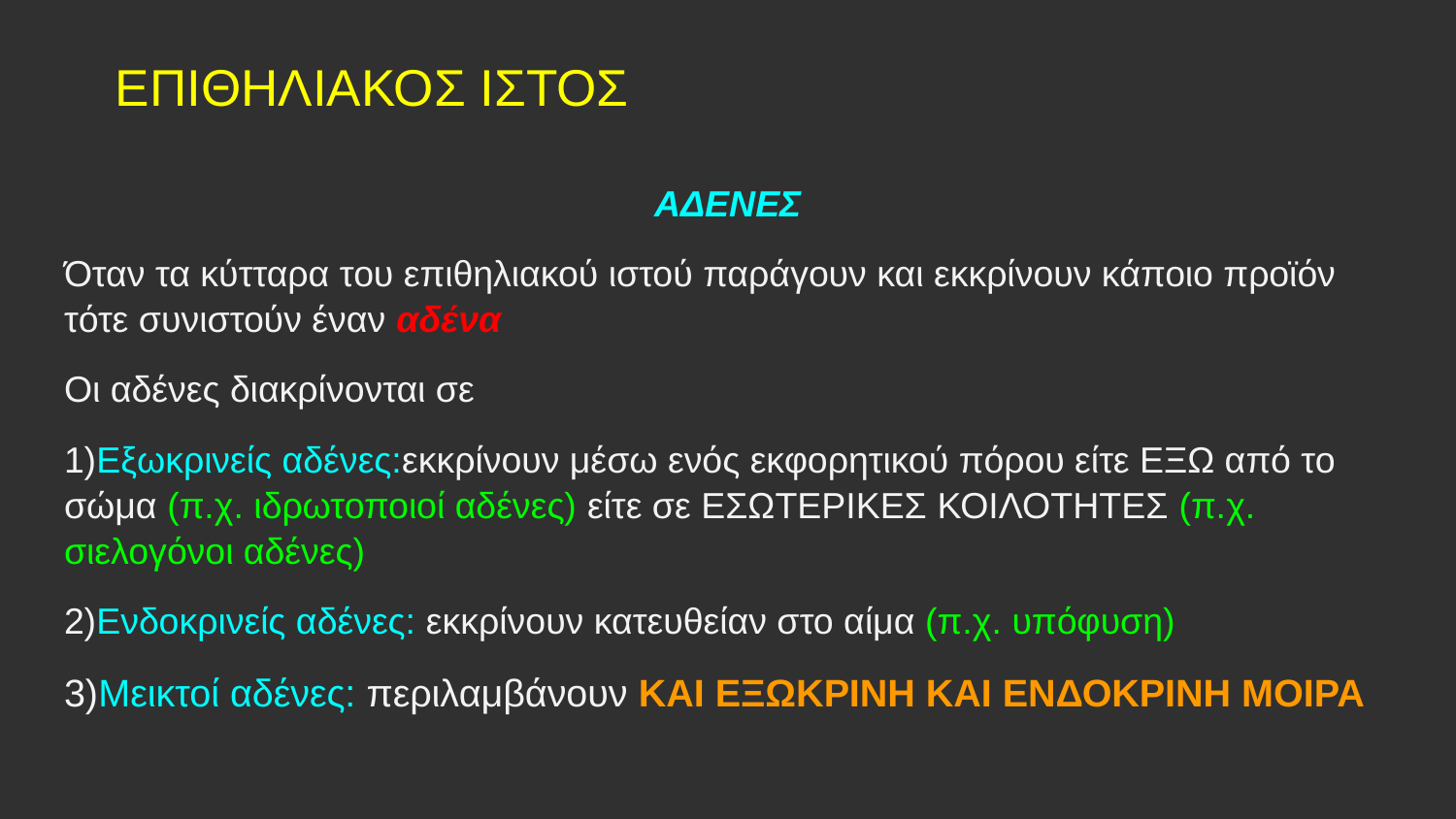

# ΕΠΙΘΗΛΙΑΚΟΣ ΙΣΤΟΣ

ΑΔΕΝΕΣ
Όταν τα κύτταρα του επιθηλιακού ιστού παράγουν και εκκρίνουν κάποιο προϊόν τότε συνιστούν έναν αδένα
Οι αδένες διακρίνονται σε
1)Εξωκρινείς αδένες:εκκρίνουν μέσω ενός εκφορητικού πόρου είτε ΕΞΩ από το σώμα (π.χ. ιδρωτοποιοί αδένες) είτε σε ΕΣΩΤΕΡΙΚΕΣ ΚΟΙΛΟΤΗΤΕΣ (π.χ. σιελογόνοι αδένες)
2)Ενδοκρινείς αδένες: εκκρίνουν κατευθείαν στο αίμα (π.χ. υπόφυση)
3)Μεικτοί αδένες: περιλαμβάνουν ΚΑΙ ΕΞΩΚΡΙΝΗ ΚΑΙ ΕΝΔΟΚΡΙΝΗ ΜΟΙΡΑ